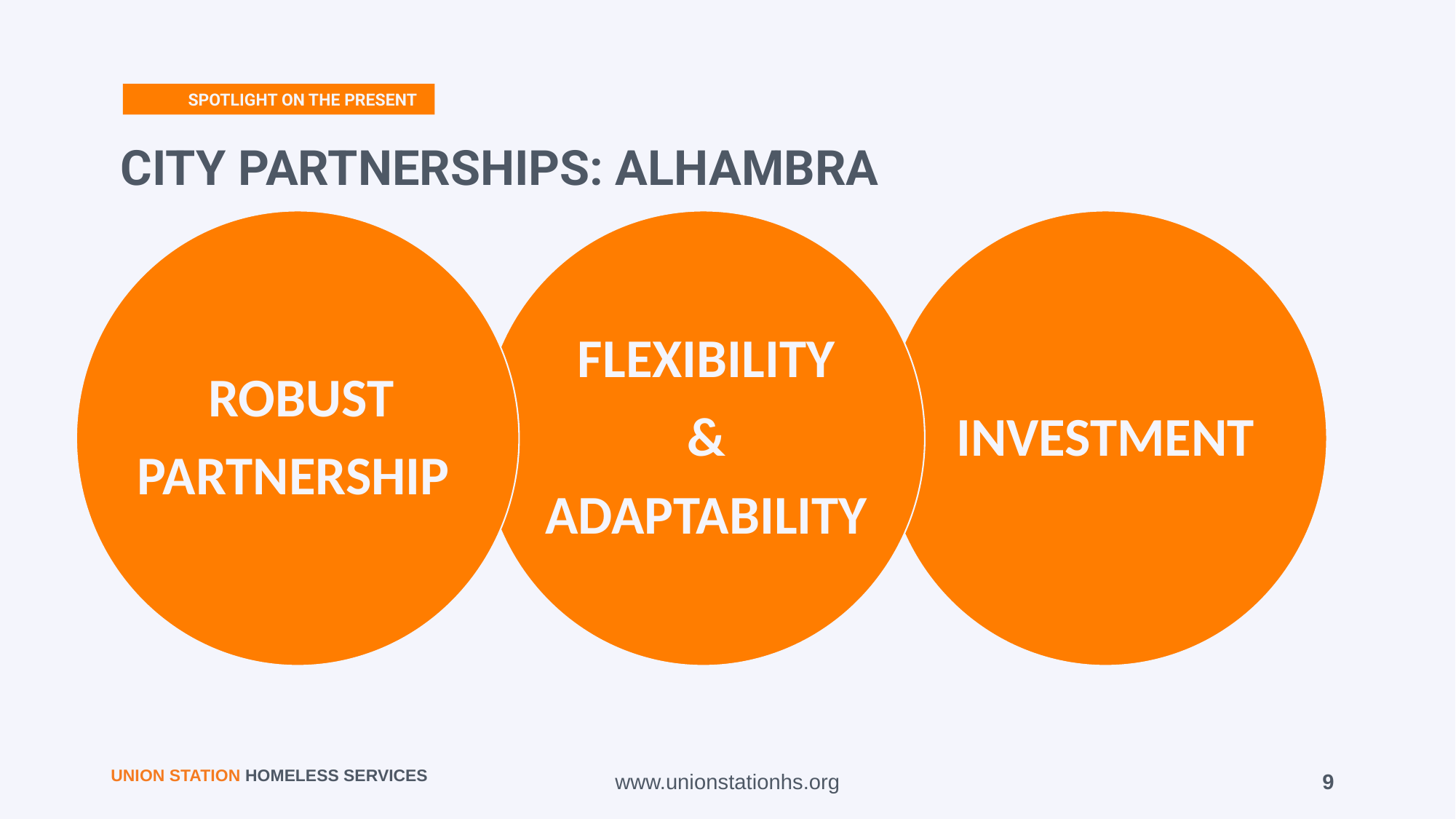

SPOTLIGHT ON THE PRESENT
CITY PARTNERSHIPS: ALHAMBRA

ROBUST
PARTNERSHIP

FLEXIBILITY
&
ADAPTABILITY

INVESTMENT
www.unionstationhs.org
9